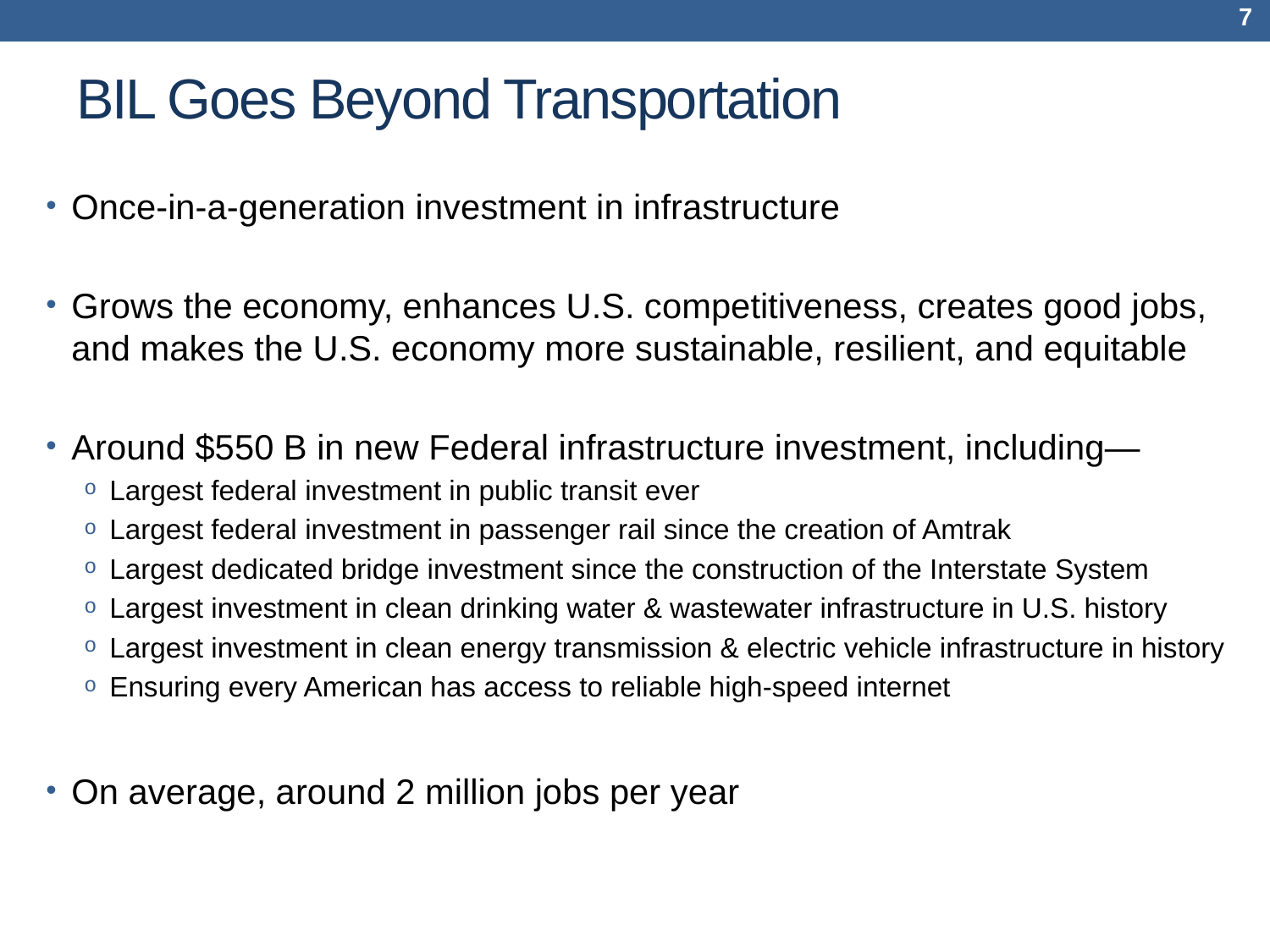

7
# BIL Goes Beyond Transportation
Once-in-a-generation investment in infrastructure

Grows the economy, enhances U.S. competitiveness, creates good jobs, and makes the U.S. economy more sustainable, resilient, and equitable

Around $550 B in new Federal infrastructure investment, including—
Largest federal investment in public transit ever
Largest federal investment in passenger rail since the creation of Amtrak
Largest dedicated bridge investment since the construction of the Interstate System
Largest investment in clean drinking water & wastewater infrastructure in U.S. history
Largest investment in clean energy transmission & electric vehicle infrastructure in history
Ensuring every American has access to reliable high-speed internet

On average, around 2 million jobs per year